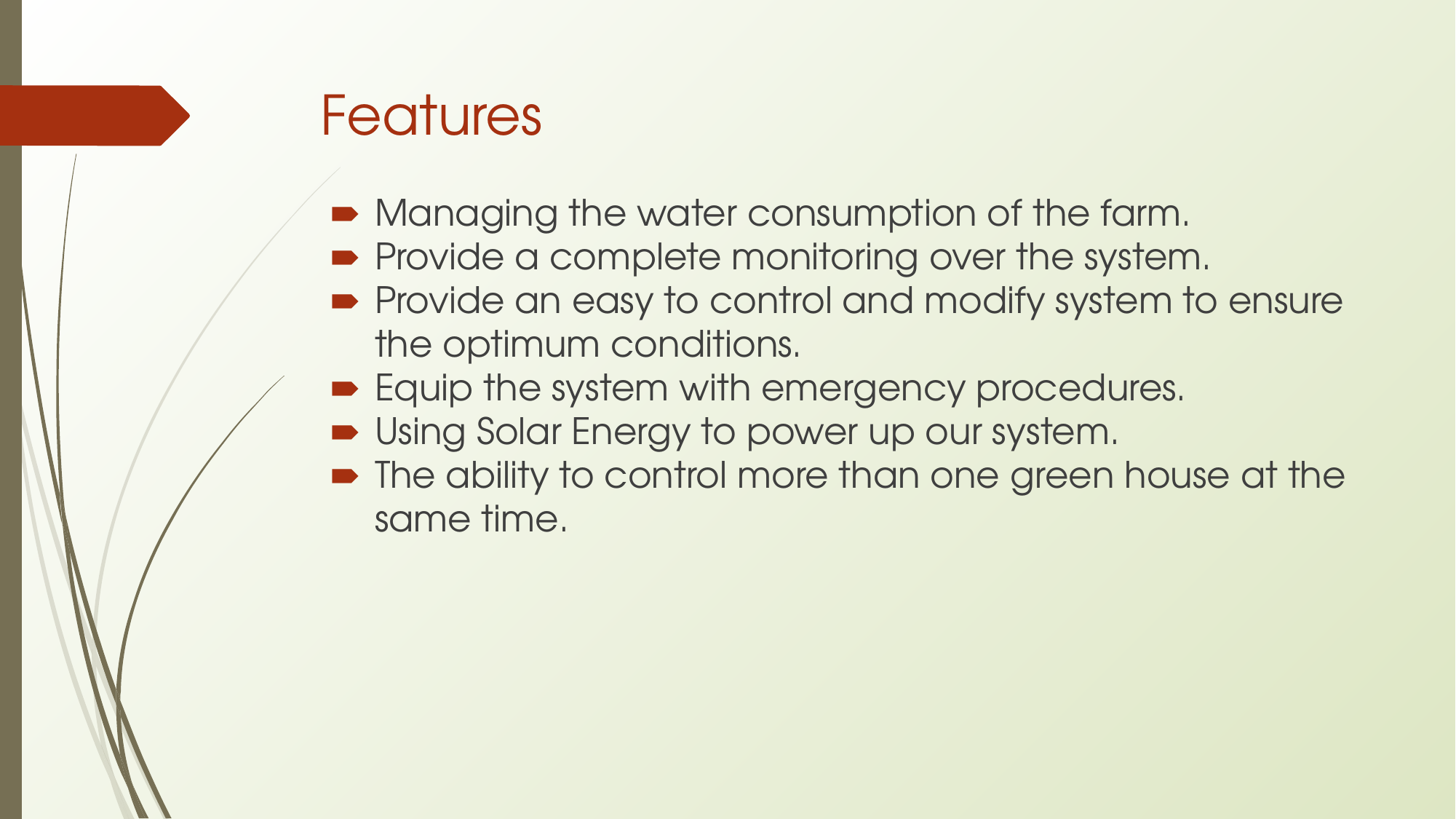

# Features
Managing the water consumption of the farm.
Provide a complete monitoring over the system.
Provide an easy to control and modify system to ensure the optimum conditions.
Equip the system with emergency procedures.
Using Solar Energy to power up our system.
The ability to control more than one green house at the same time.